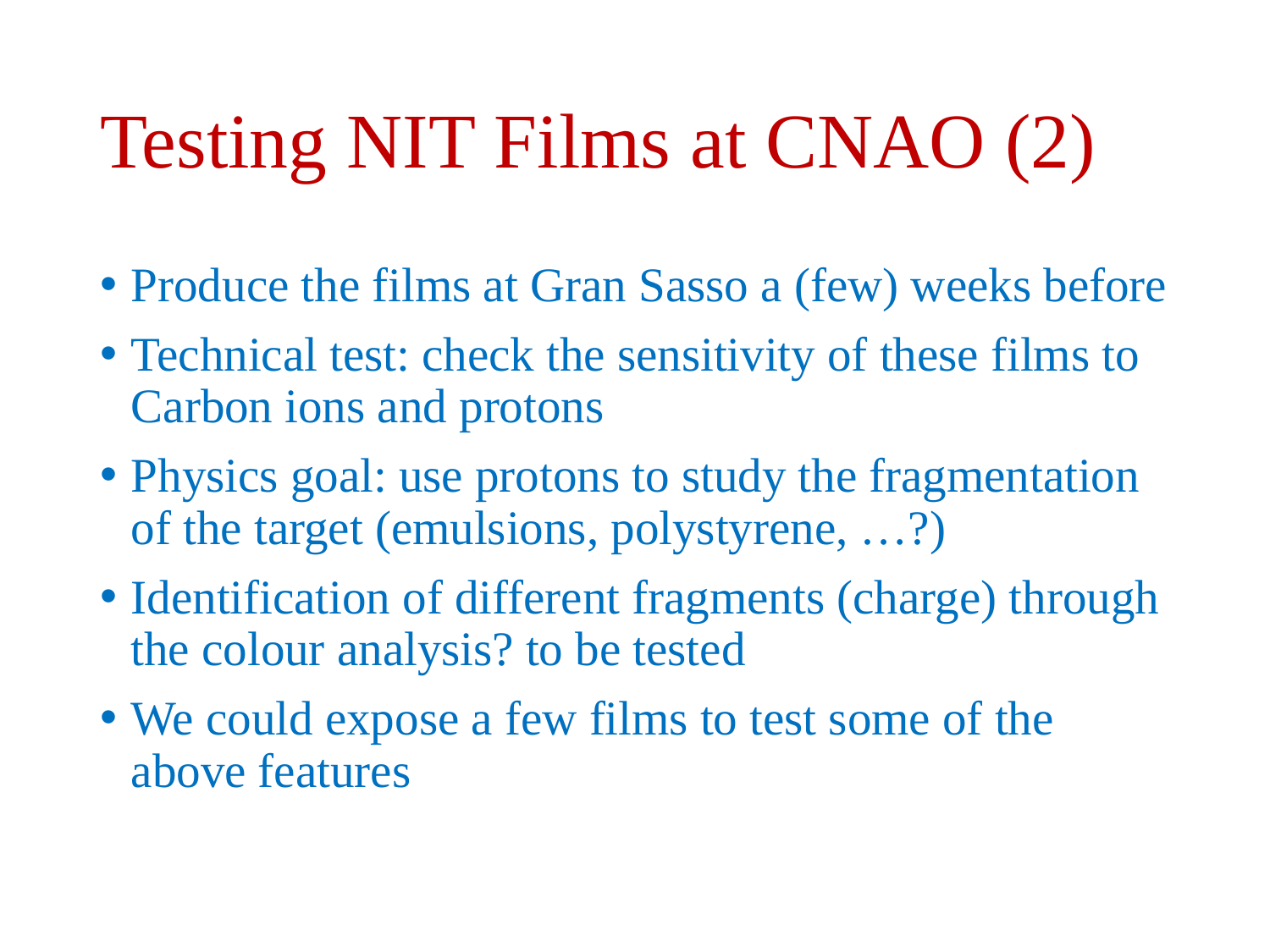

# Testing NIT Films at CNAO (2)
Produce the films at Gran Sasso a (few) weeks before
Technical test: check the sensitivity of these films to Carbon ions and protons
Physics goal: use protons to study the fragmentation of the target (emulsions, polystyrene, …?)
Identification of different fragments (charge) through the colour analysis? to be tested
We could expose a few films to test some of the above features